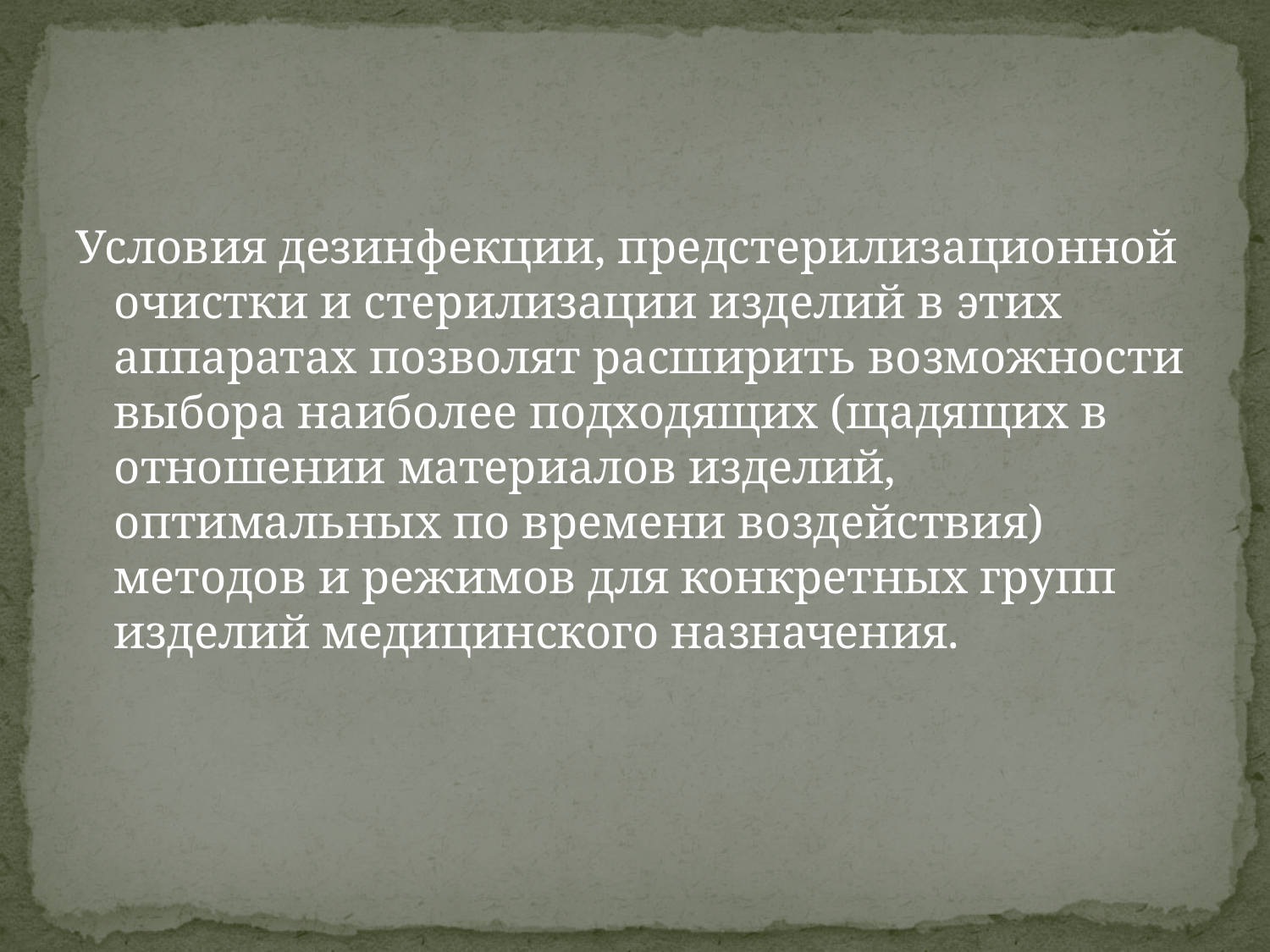

Условия дезинфекции, предстерилизационной очистки и стерилизации изделий в этих аппаратах позволят расширить возможности выбора наиболее подходящих (щадящих в отношении материалов изделий, оптимальных по времени воздействия) методов и режимов для конкретных групп изделий медицинского назначения.